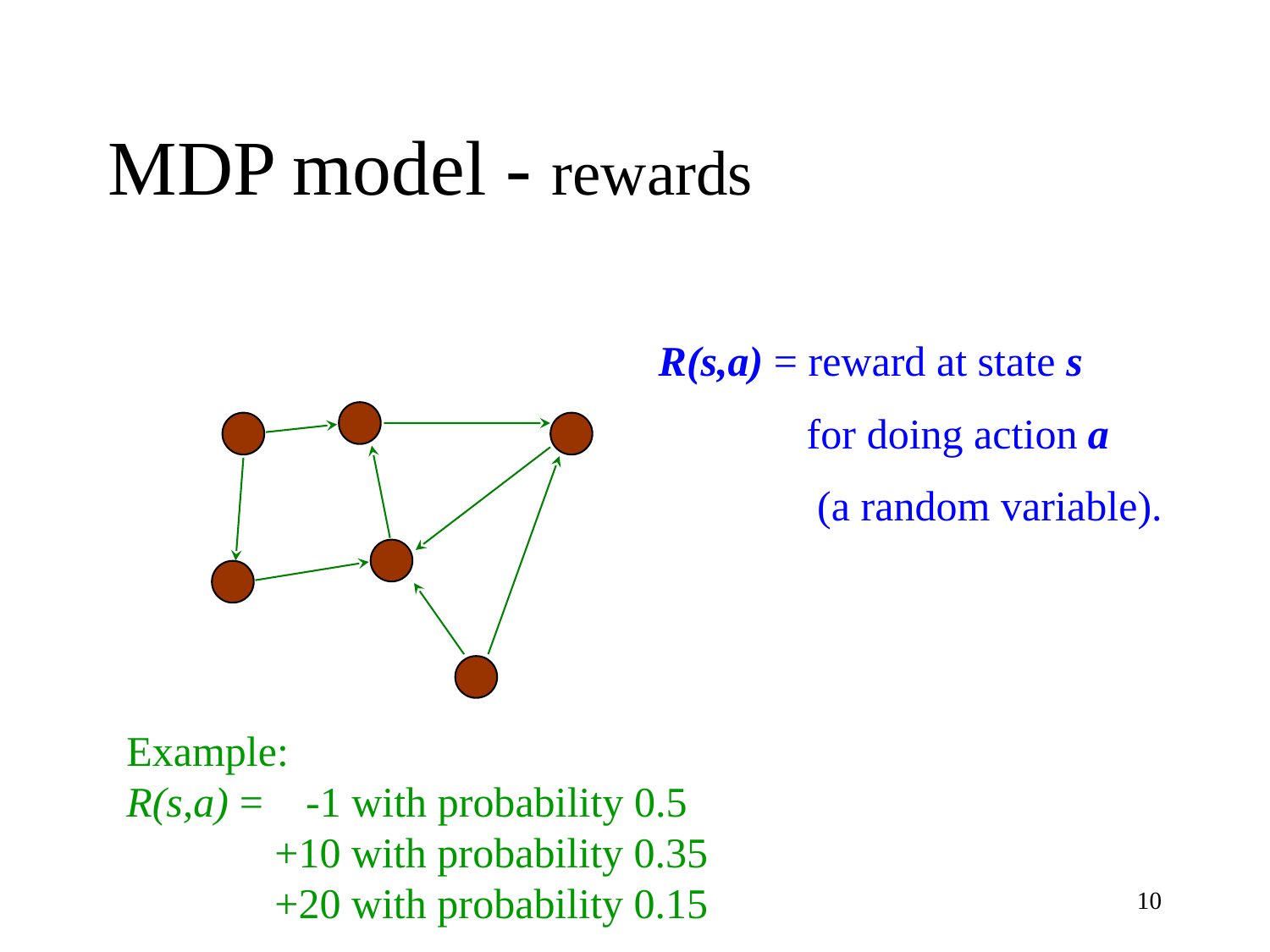

# MDP model - rewards
R(s,a) = reward at state s
              for doing action a
               (a random variable).

Example:
R(s,a) =    -1 with probability 0.5
              +10 with probability 0.35
              +20 with probability 0.15
10